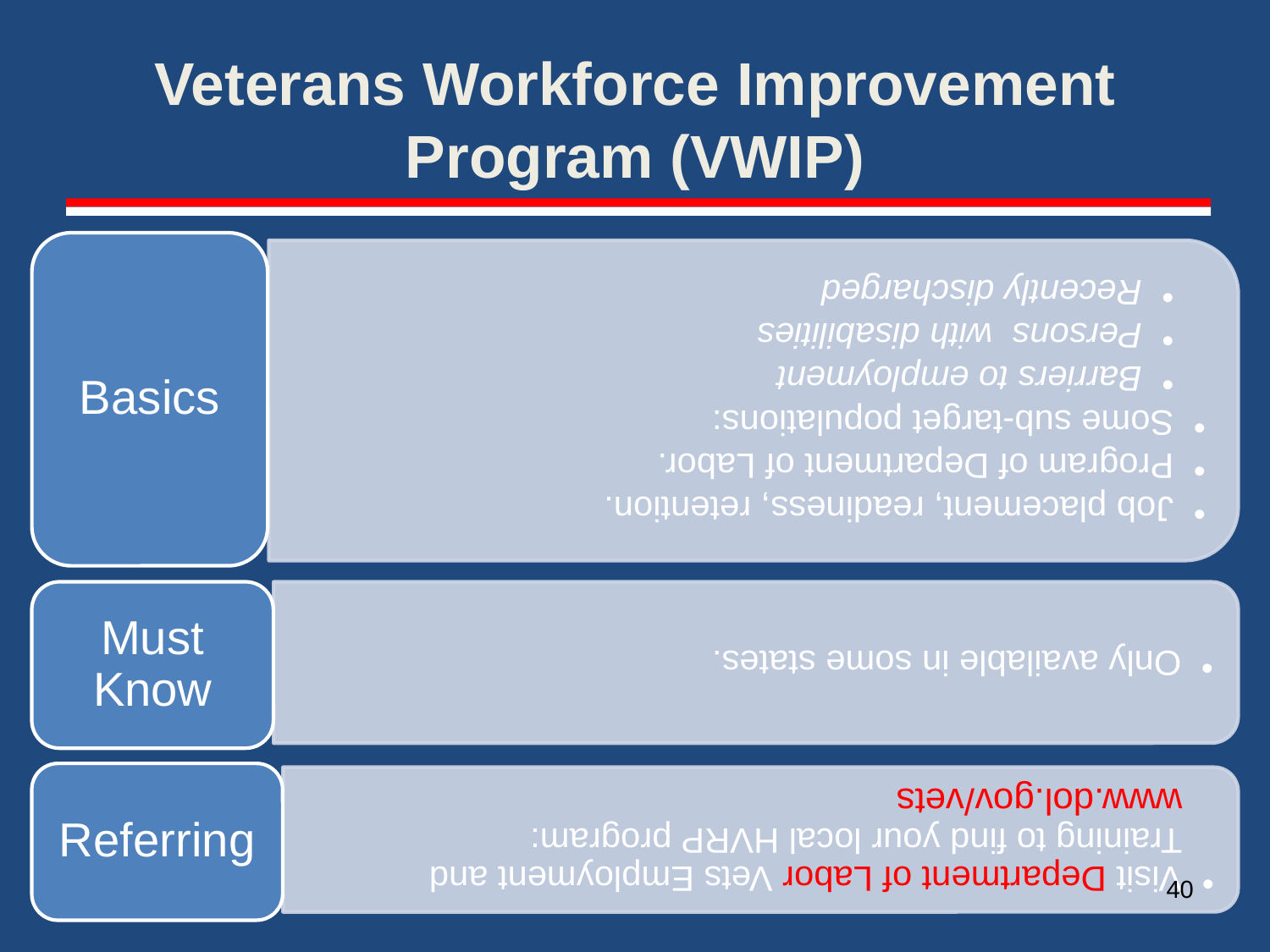

# Veterans Workforce Improvement Program (VWIP)
Job placement, readiness, retention.
Program of Department of Labor.
Some sub-target populations:
Barriers to employment
Persons  with disabilities
Recently discharged
Basics
Only available in some states.
Must Know
Visit Department of Labor Vets Employment and Training to find your local HVRP program: www.dol.gov/vets
Referring
40